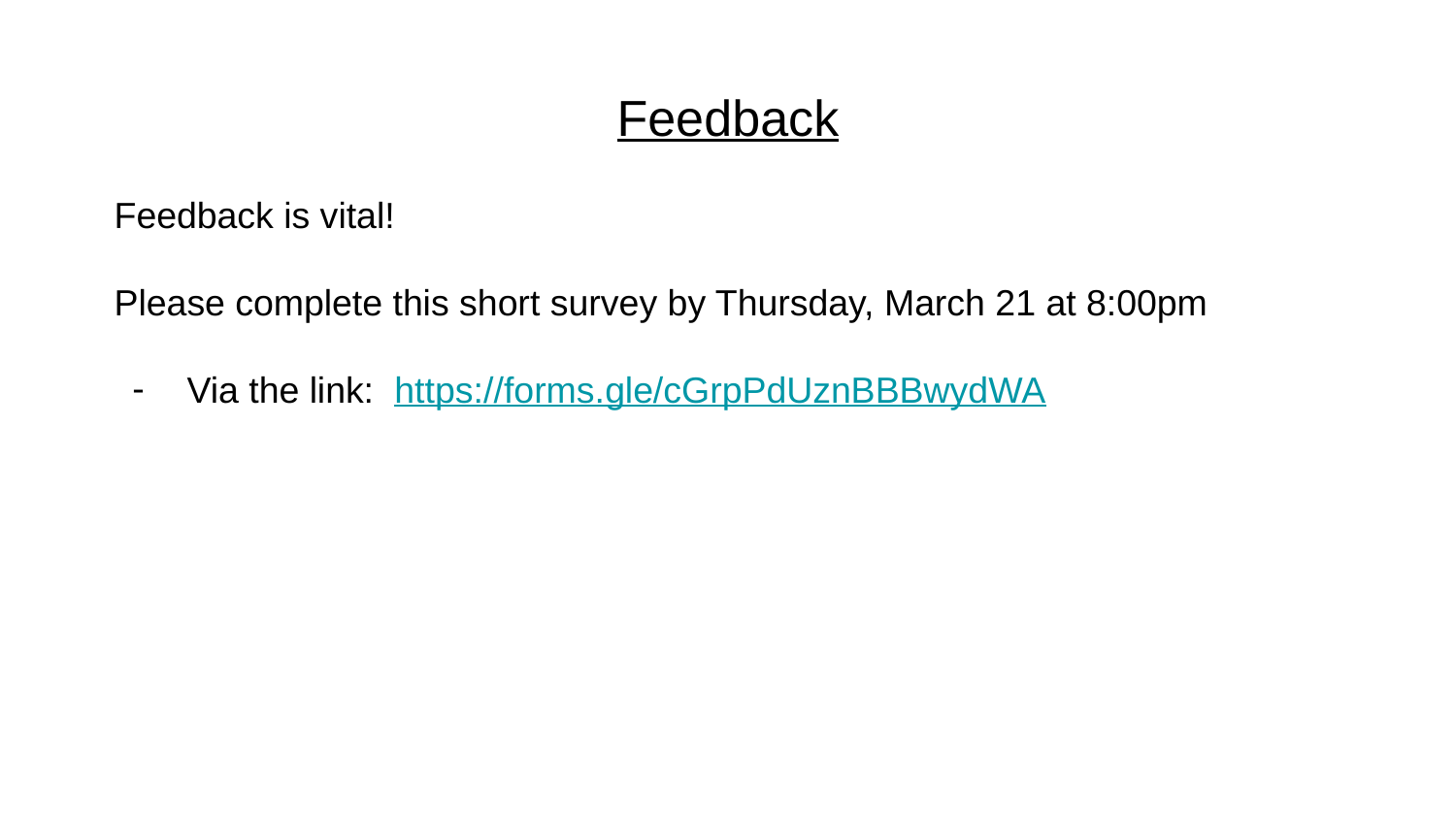

# Feedback
Feedback is vital!

Please complete this short survey by Thursday, March 21 at 8:00pm

Via the link:  https://forms.gle/cGrpPdUznBBBwydWA